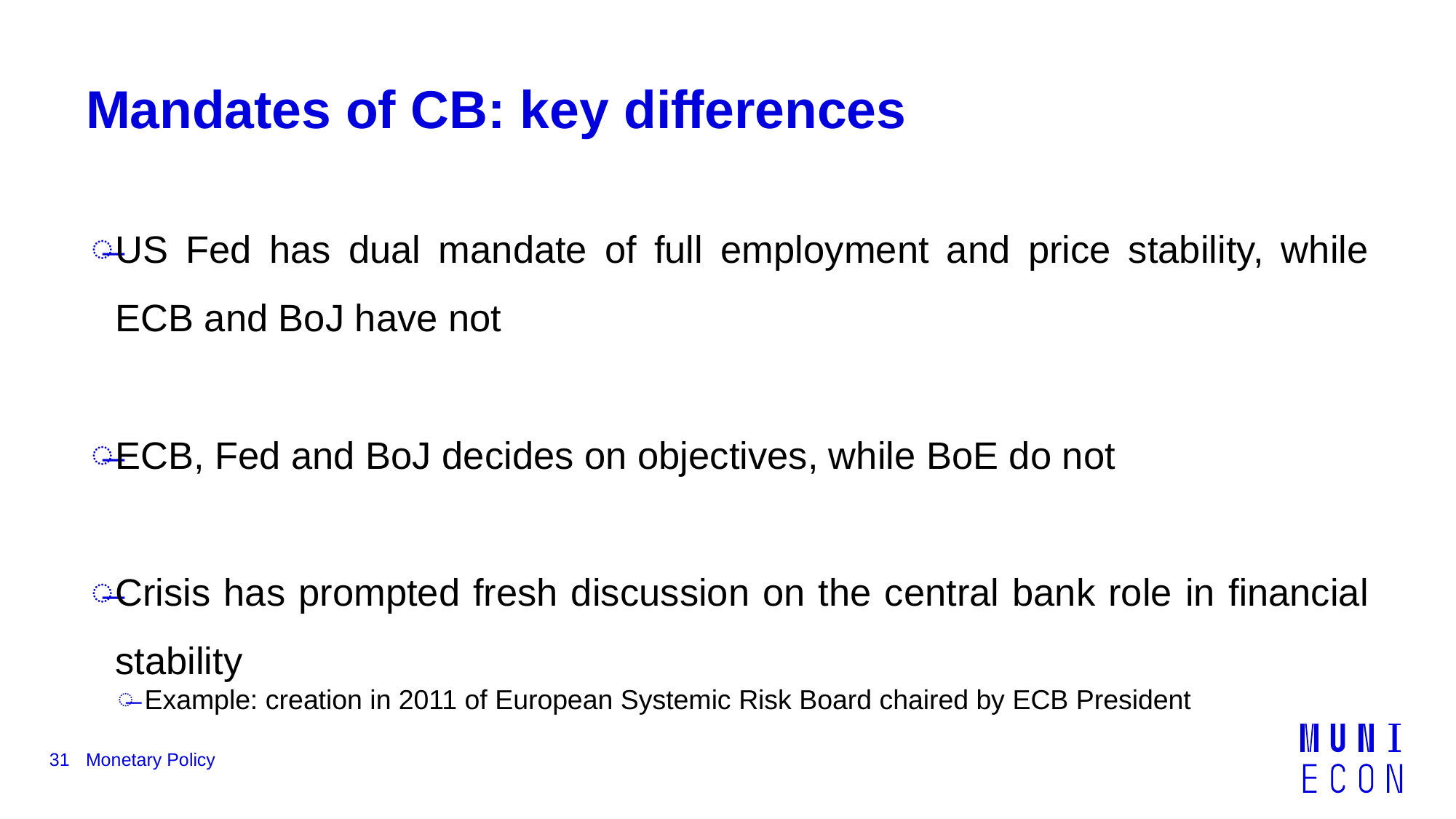

# Mandates of CB: key diﬀerences
US Fed has dual mandate of full employment and price stability, while ECB and BoJ have not

ECB, Fed and BoJ decides on objectives, while BoE do not

Crisis has prompted fresh discussion on the central bank role in ﬁnancial stability
Example: creation in 2011 of European Systemic Risk Board chaired by ECB President

31
Monetary Policy